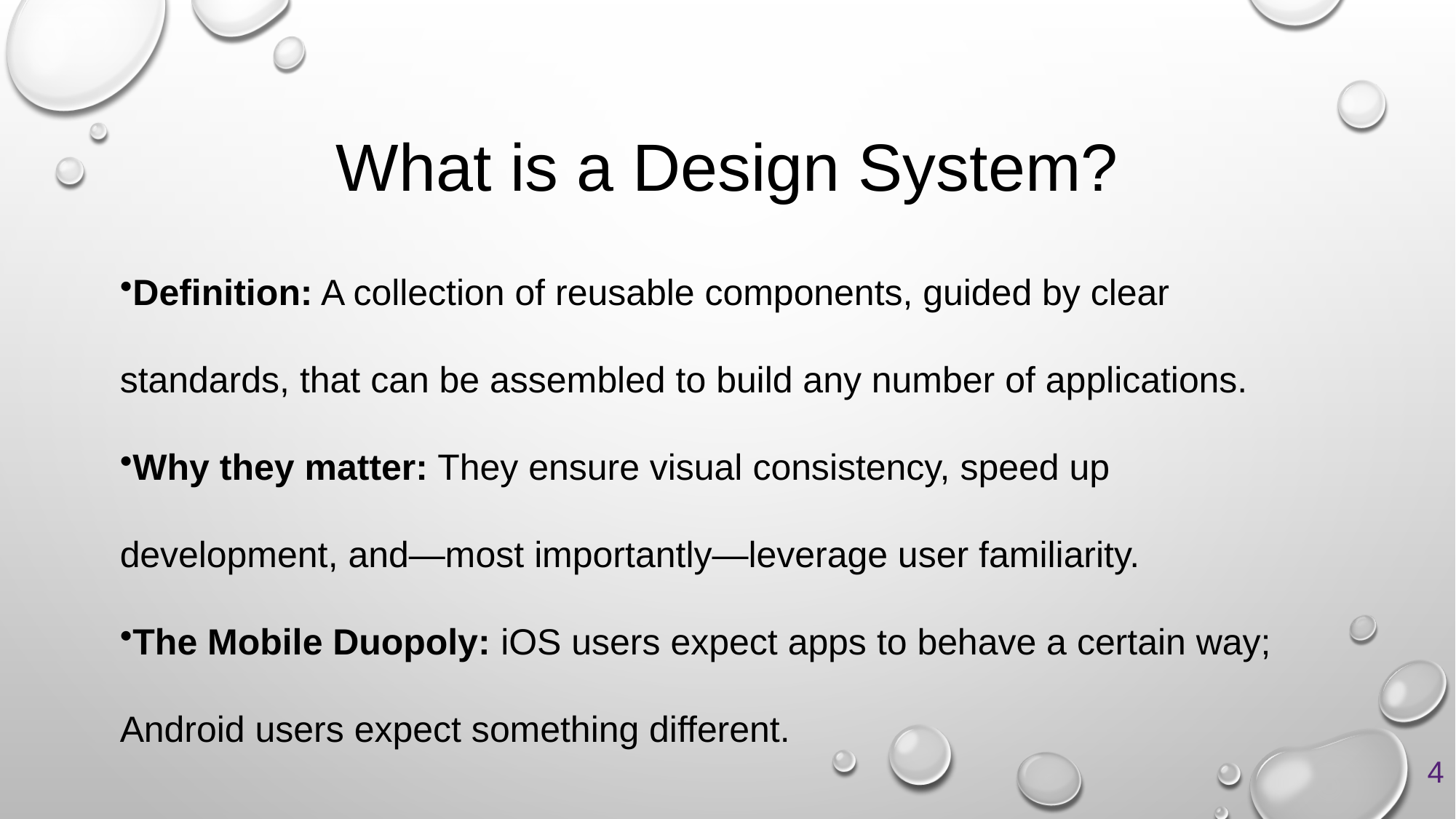

# What is a Design System?
Definition: A collection of reusable components, guided by clear standards, that can be assembled to build any number of applications.
Why they matter: They ensure visual consistency, speed up development, and—most importantly—leverage user familiarity.
The Mobile Duopoly: iOS users expect apps to behave a certain way; Android users expect something different.
4